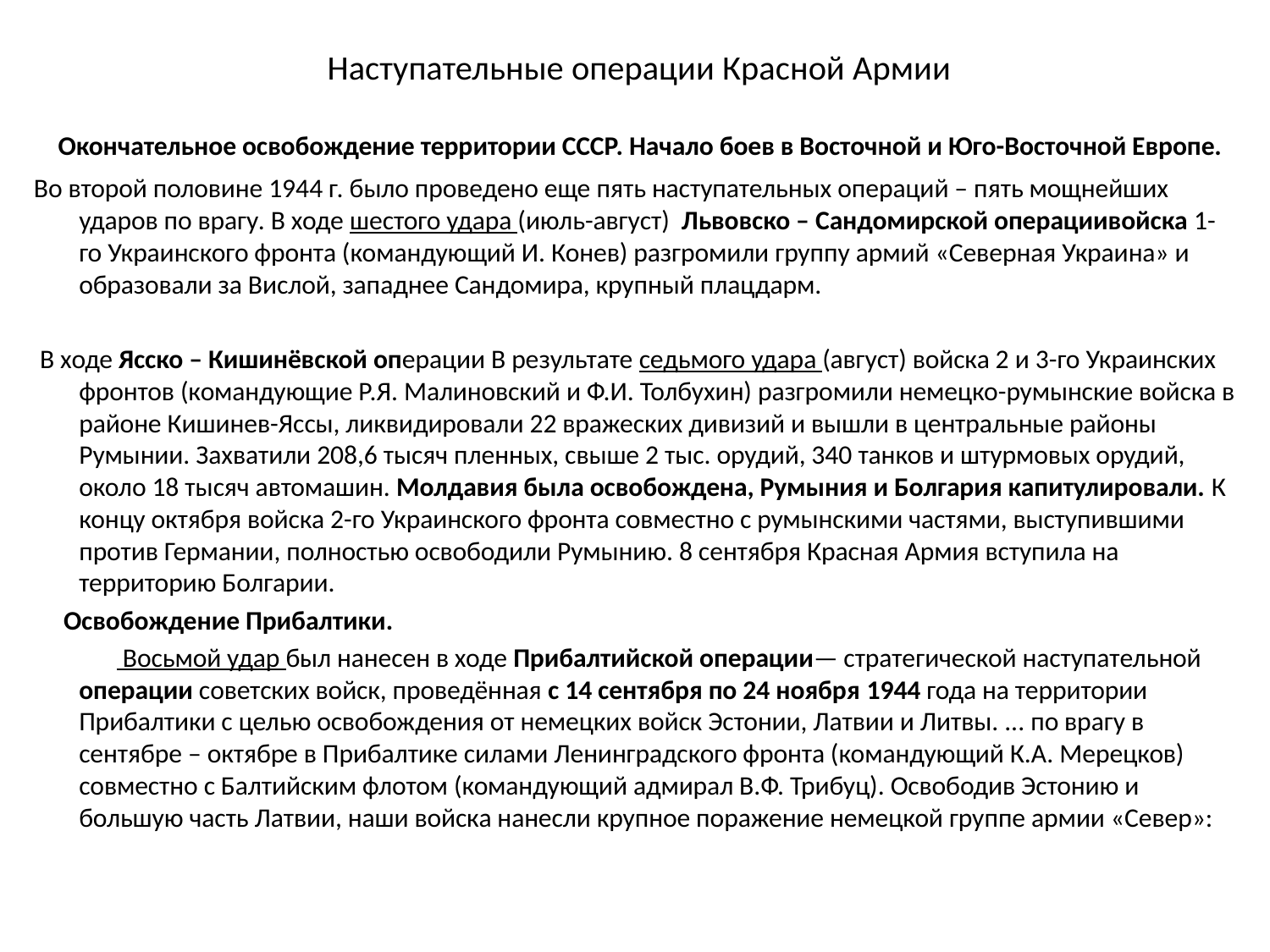

# Наступательные операции Красной Армии
  Окончательное освобождение территории СССР. Начало боев в Восточной и Юго-Восточной Европе.
Во второй половине 1944 г. было проведено еще пять наступательных операций – пять мощнейших ударов по врагу. В ходе шестого удара (июль-август)  Львовско – Сандомирской операциивойска 1-го Украинского фронта (командующий И. Конев) разгромили группу армий «Северная Украина» и образовали за Вислой, западнее Сандомира, крупный плацдарм.

 В ходе Ясско – Кишинёвской операции В результате седьмого удара (август) войска 2 и 3-го Украинских фронтов (командующие Р.Я. Малиновский и Ф.И. Толбухин) разгромили немецко-румынские войска в районе Кишинев-Яссы, ликвидировали 22 вражеских дивизий и вышли в центральные районы Румынии. Захватили 208,6 тысяч пленных, свыше 2 тыс. орудий, 340 танков и штурмовых орудий, около 18 тысяч автомашин. Молдавия была освобождена, Румыния и Болгария капитулировали. К концу октября войска 2-го Украинского фронта совместно с румынскими частями, выступившими против Германии, полностью освободили Румынию. 8 сентября Красная Армия вступила на территорию Болгарии.
     Освобождение Прибалтики.
               Восьмой удар был нанесен в ходе Прибалтийской операции— стратегической наступательной операции советских войск, проведённая с 14 сентября по 24 ноября 1944 года на территории Прибалтики с целью освобождения от немецких войск Эстонии, Латвии и Литвы. ... по врагу в сентябре – октябре в Прибалтике силами Ленинградского фронта (командующий К.А. Мерецков) совместно с Балтийским флотом (командующий адмирал В.Ф. Трибуц). Освободив Эстонию и большую часть Латвии, наши войска нанесли крупное поражение немецкой группе армии «Север»: